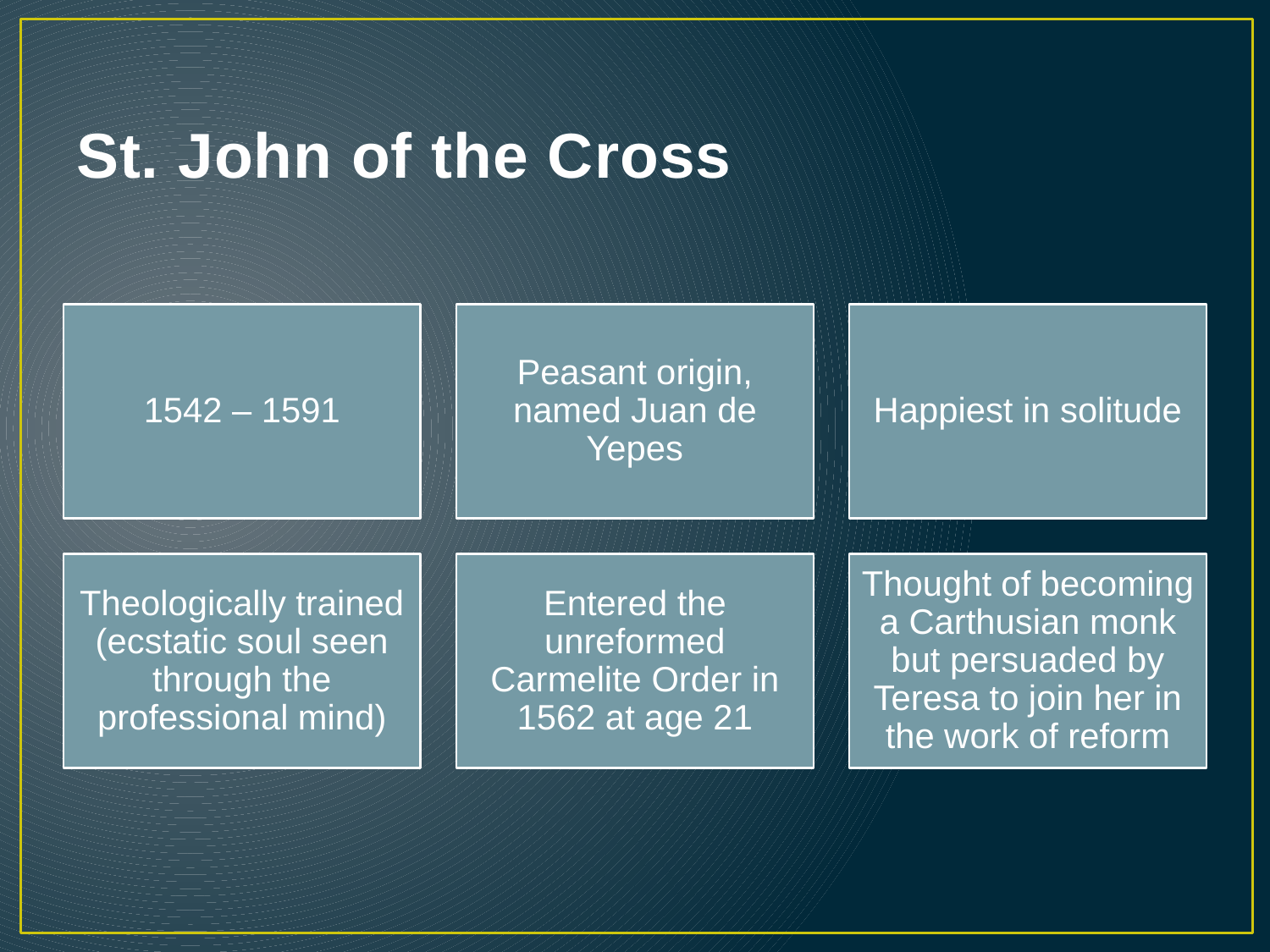

# St. John of the Cross
1542 – 1591
Peasant origin, named Juan de Yepes
Happiest in solitude
Theologically trained (ecstatic soul seen through the professional mind)
Entered the unreformed Carmelite Order in 1562 at age 21
Thought of becoming a Carthusian monk but persuaded by Teresa to join her in the work of reform